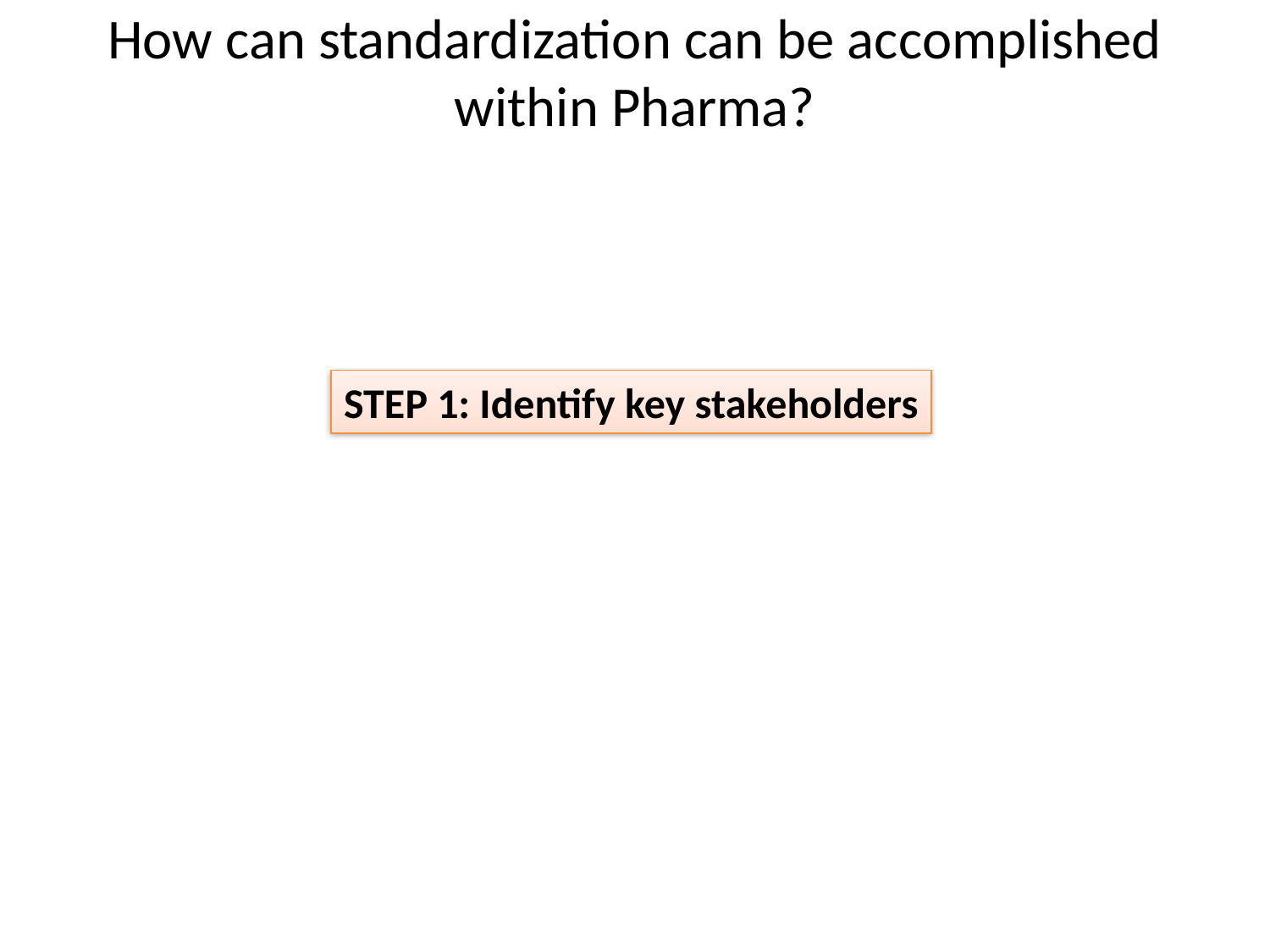

How can standardization can be accomplished within Pharma?
STEP 1: Identify key stakeholders